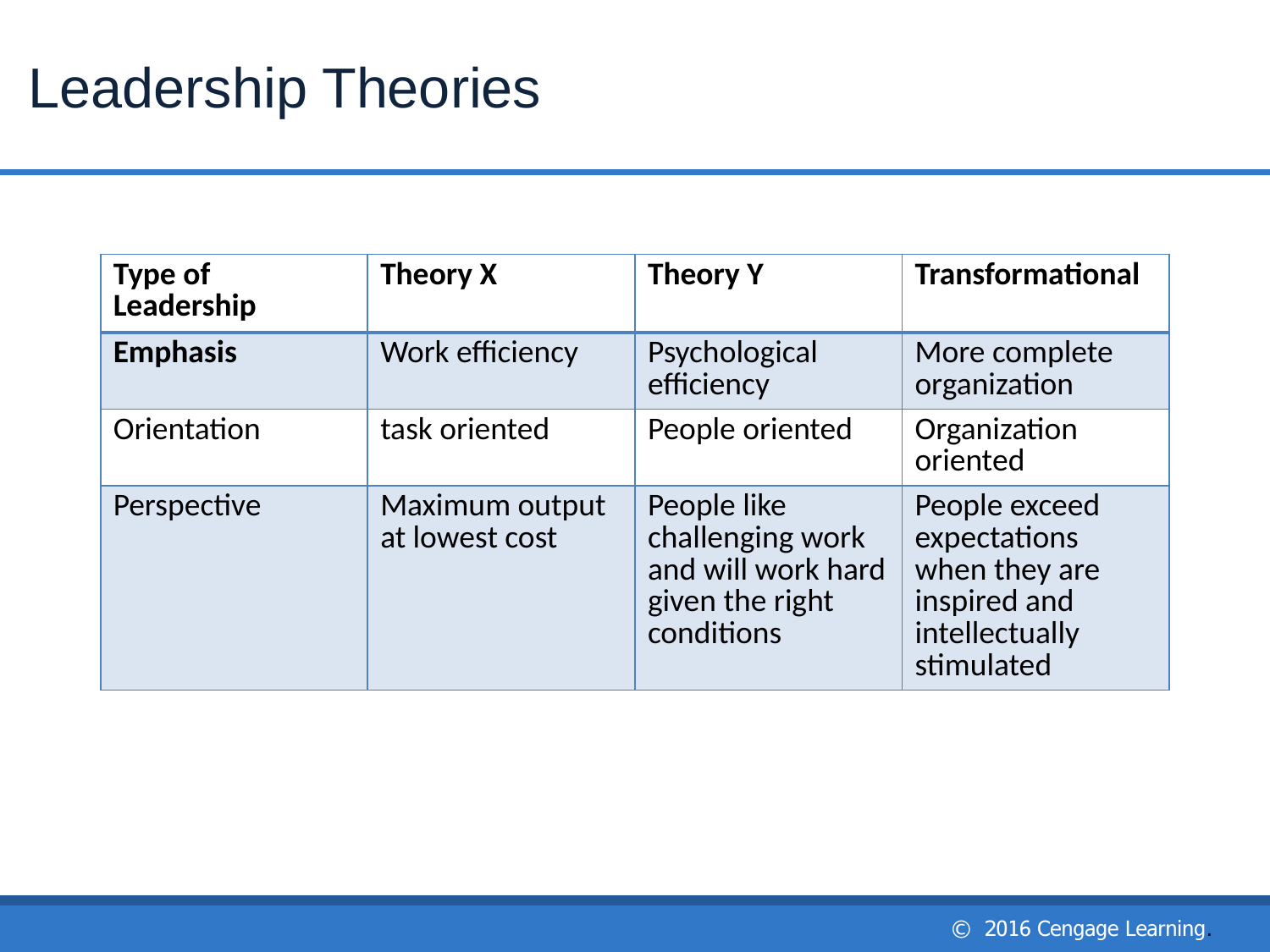

# Leadership Theories

| Type of Leadership | Theory X | Theory Y | Transformational |
| --- | --- | --- | --- |
| Emphasis | Work efficiency | Psychological efficiency | More complete organization |
| Orientation | task oriented | People oriented | Organization oriented |
| Perspective | Maximum output at lowest cost | People like challenging work and will work hard given the right conditions | People exceed expectations when they are inspired and intellectually stimulated |